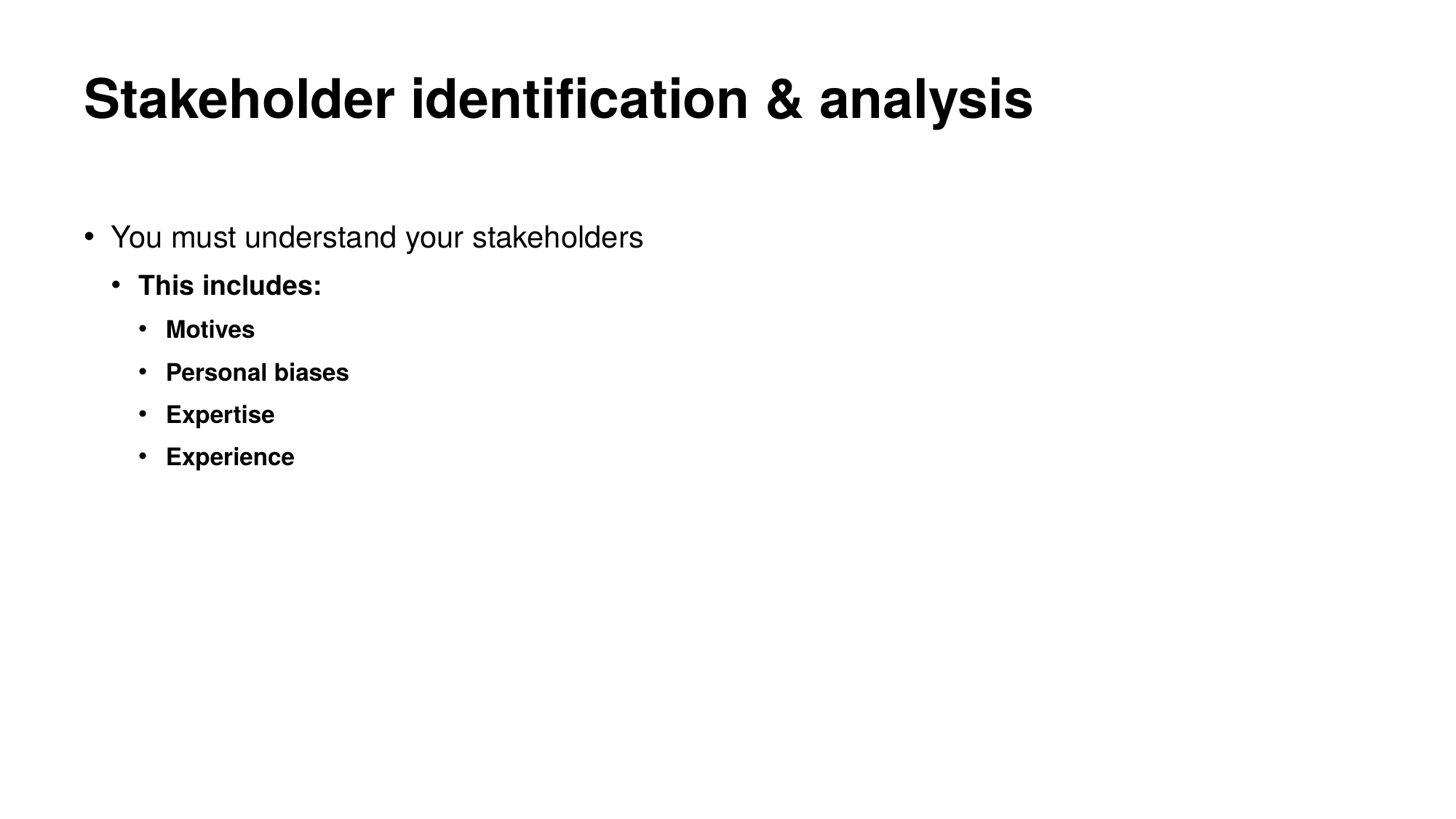

# Stakeholder identification & analysis
You must understand your stakeholders
This includes:
Motives
Personal biases
Expertise
Experience